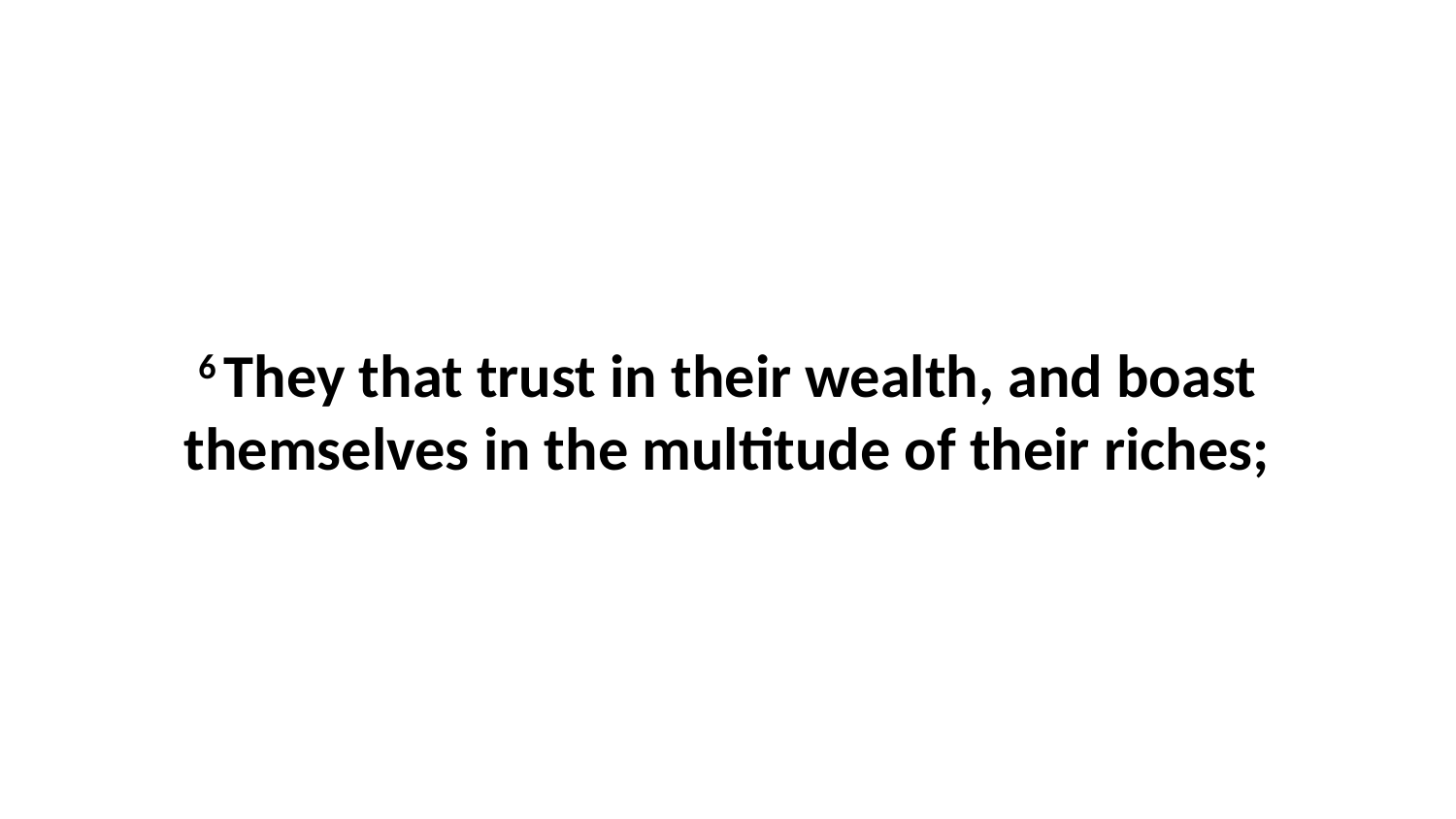

6 They that trust in their wealth, and boast themselves in the multitude of their riches;